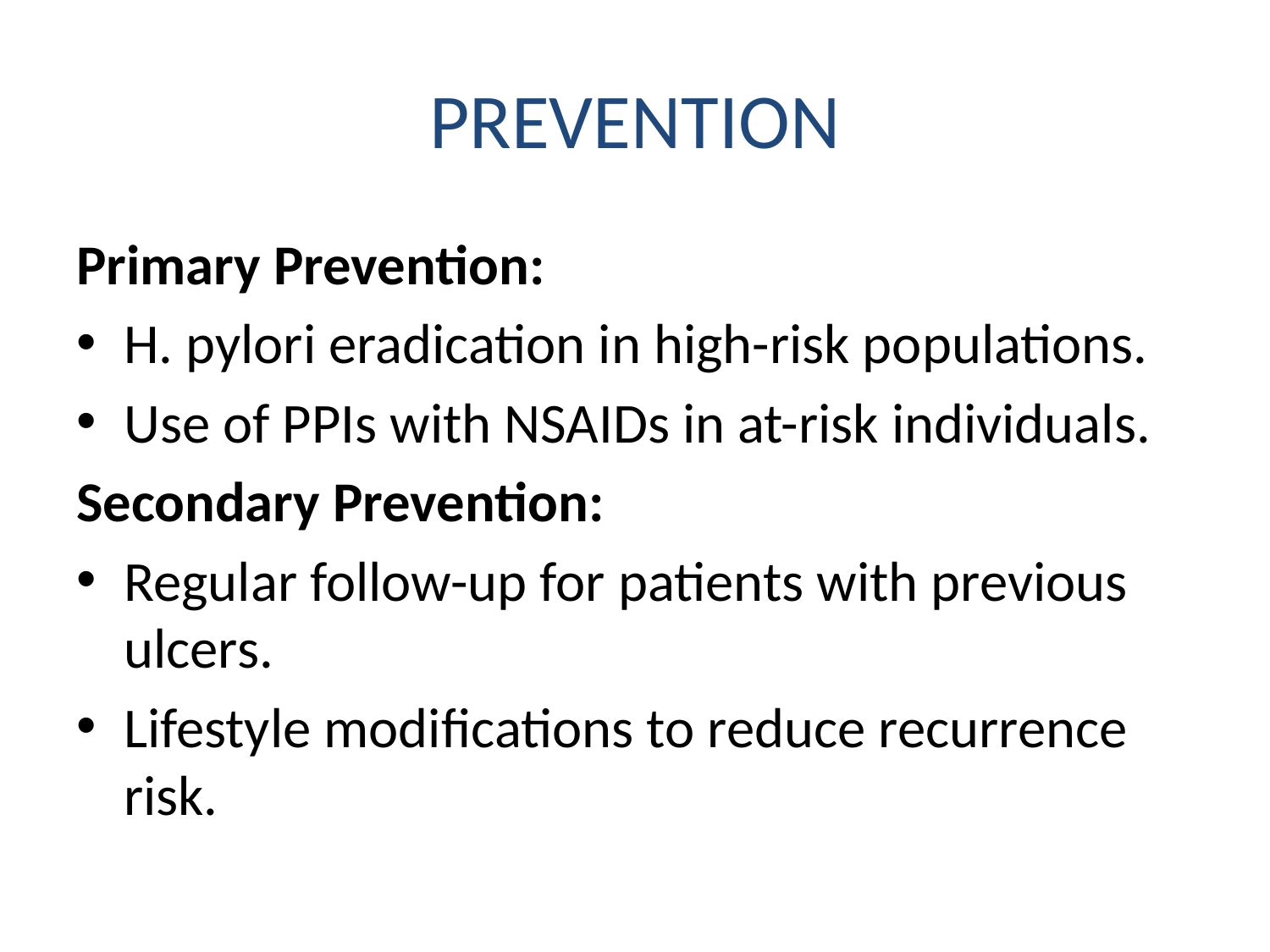

# PREVENTION
Primary Prevention:
H. pylori eradication in high-risk populations.
Use of PPIs with NSAIDs in at-risk individuals.
Secondary Prevention:
Regular follow-up for patients with previous ulcers.
Lifestyle modifications to reduce recurrence risk.